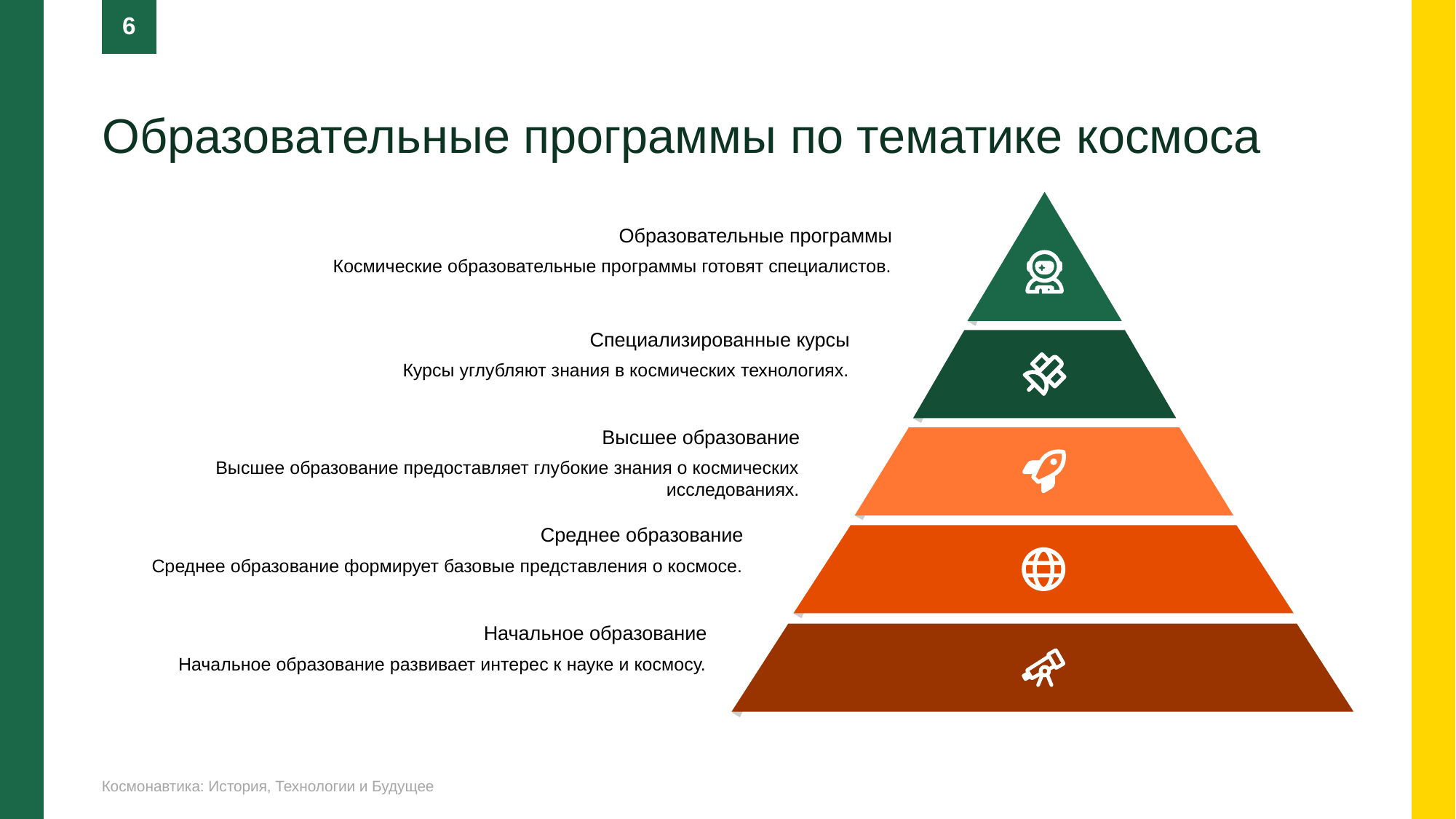

6

Образовательные программы по тематике космоса

Образовательные программы
Космические образовательные программы готовят специалистов.

Специализированные курсы
Курсы углубляют знания в космических технологиях.

Высшее образование
Высшее образование предоставляет глубокие знания о космических исследованиях.

Среднее образование
Среднее образование формирует базовые представления о космосе.

Начальное образование
Начальное образование развивает интерес к науке и космосу.

Космонавтика: История, Технологии и Будущее